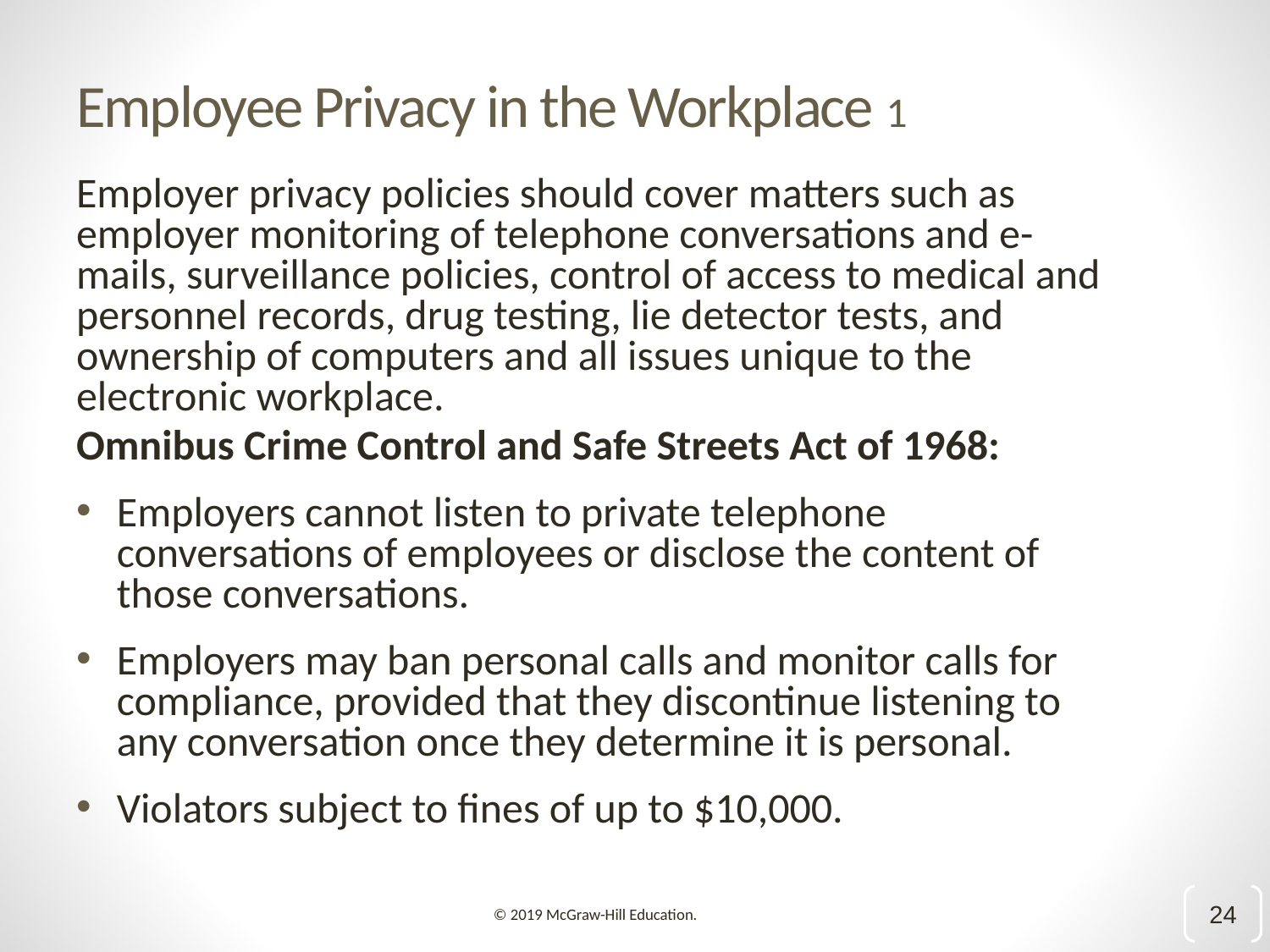

# Employee Privacy in the Workplace 1
Employer privacy policies should cover matters such as employer monitoring of telephone conversations and e-mails, surveillance policies, control of access to medical and personnel records, drug testing, lie detector tests, and ownership of computers and all issues unique to the electronic workplace.
Omnibus Crime Control and Safe Streets Act of 1968:
Employers cannot listen to private telephone conversations of employees or disclose the content of those conversations.
Employers may ban personal calls and monitor calls for compliance, provided that they discontinue listening to any conversation once they determine it is personal.
Violators subject to fines of up to $10,000.
24